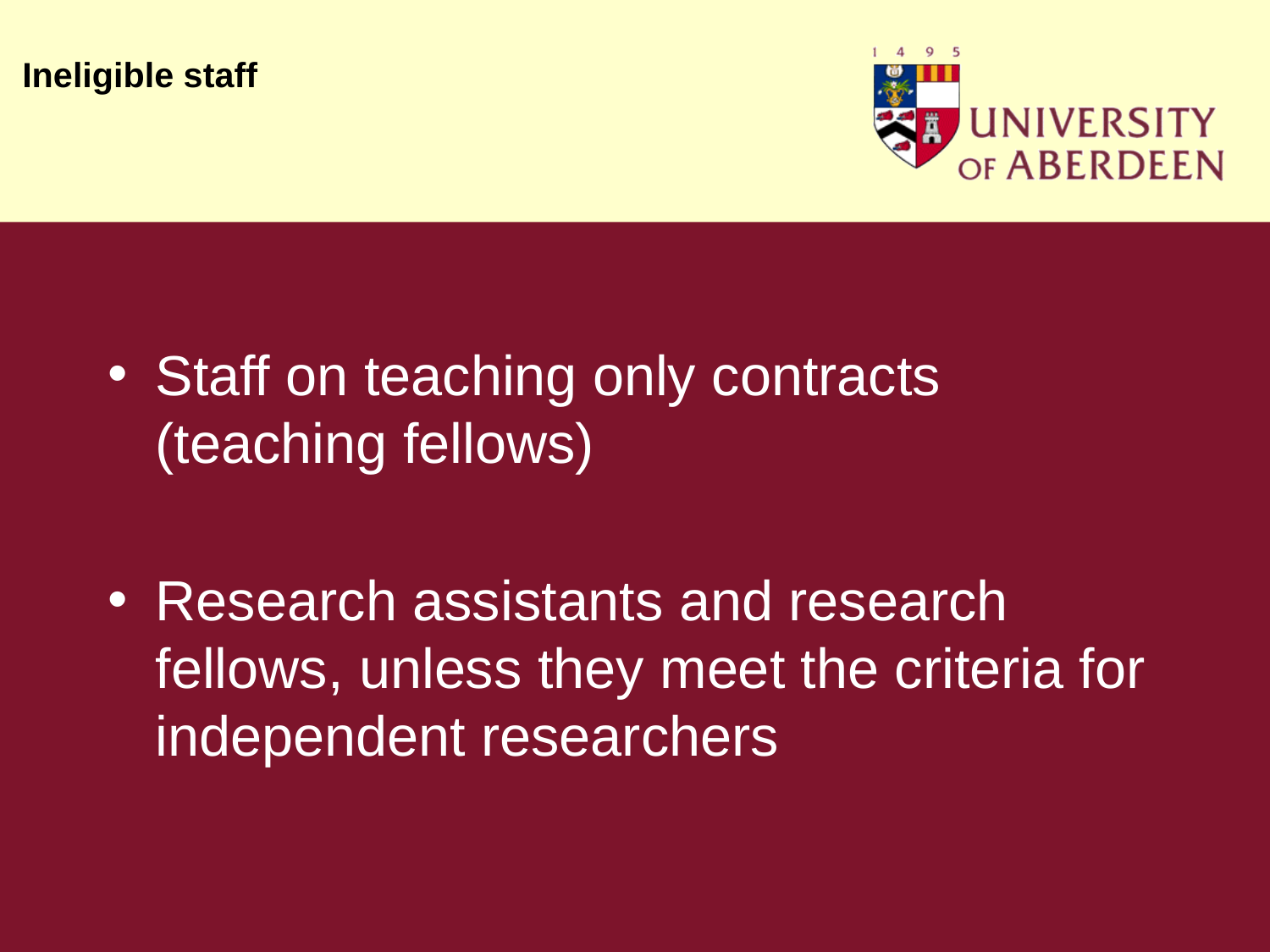

# Ineligible staff

Staff on teaching only contracts (teaching fellows)

Research assistants and research fellows, unless they meet the criteria for independent researchers